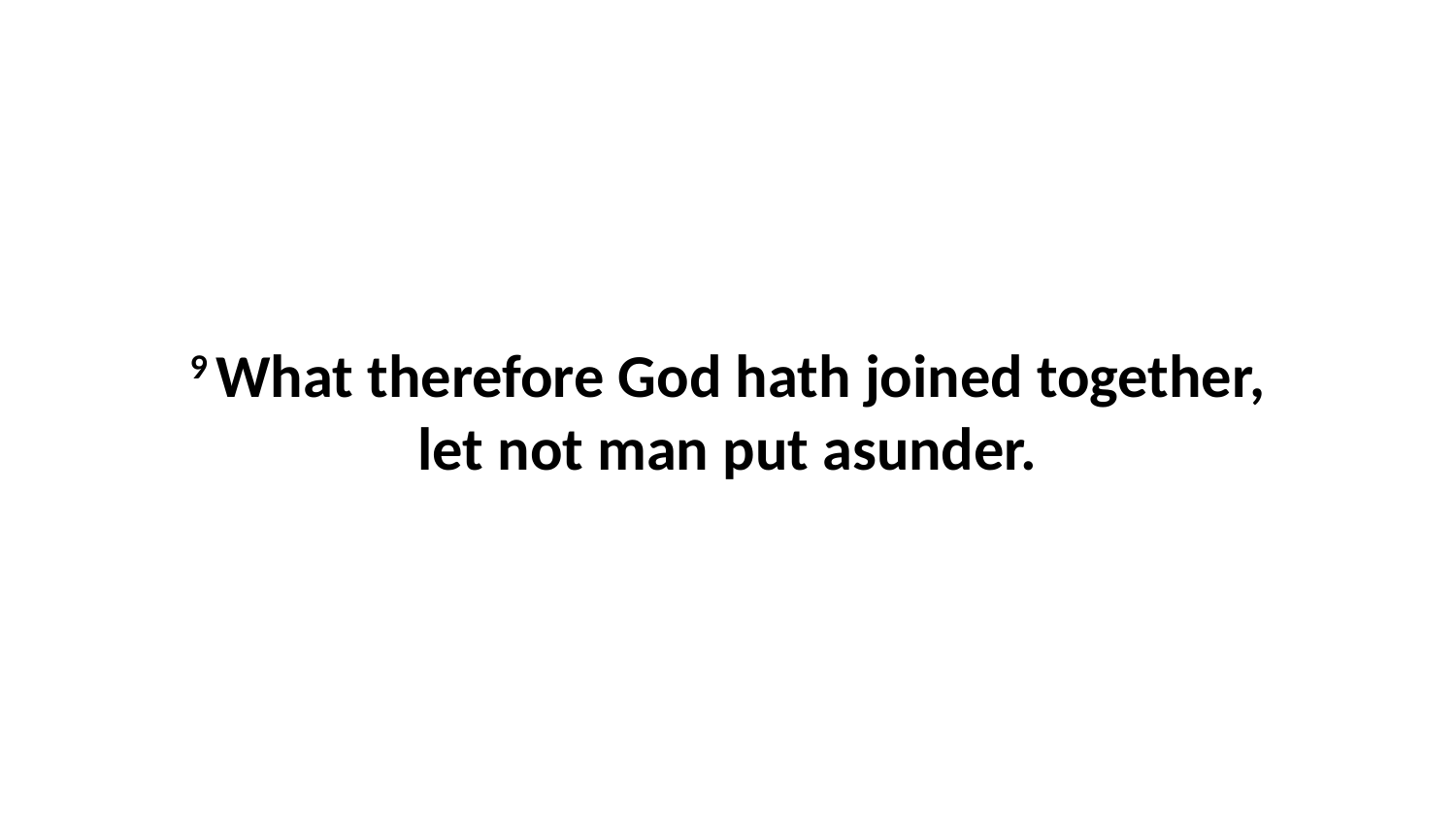

9 What therefore God hath joined together, let not man put asunder.